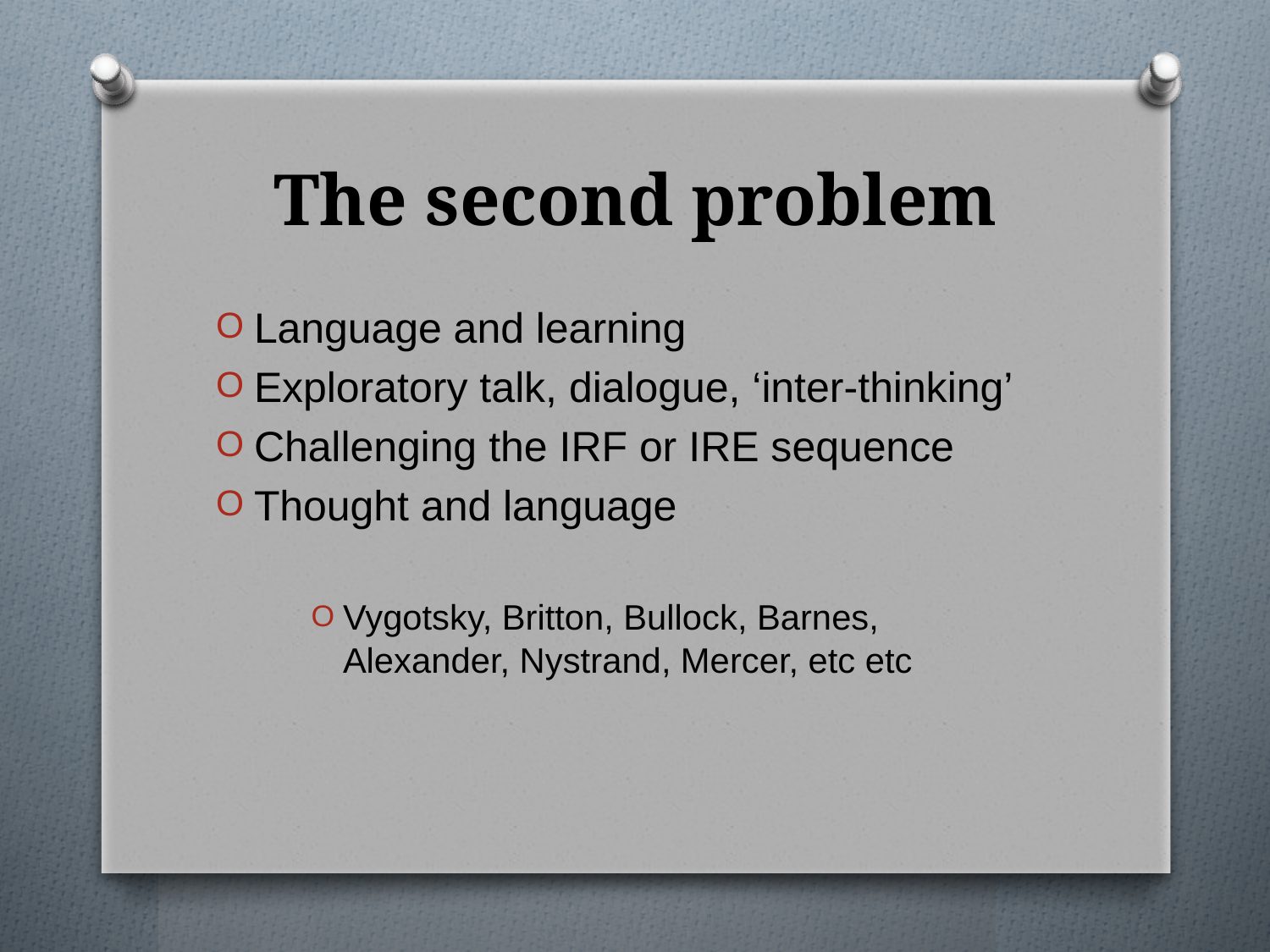

# The second problem
Language and learning
Exploratory talk, dialogue, ‘inter-thinking’
Challenging the IRF or IRE sequence
Thought and language

Vygotsky, Britton, Bullock, Barnes, Alexander, Nystrand, Mercer, etc etc